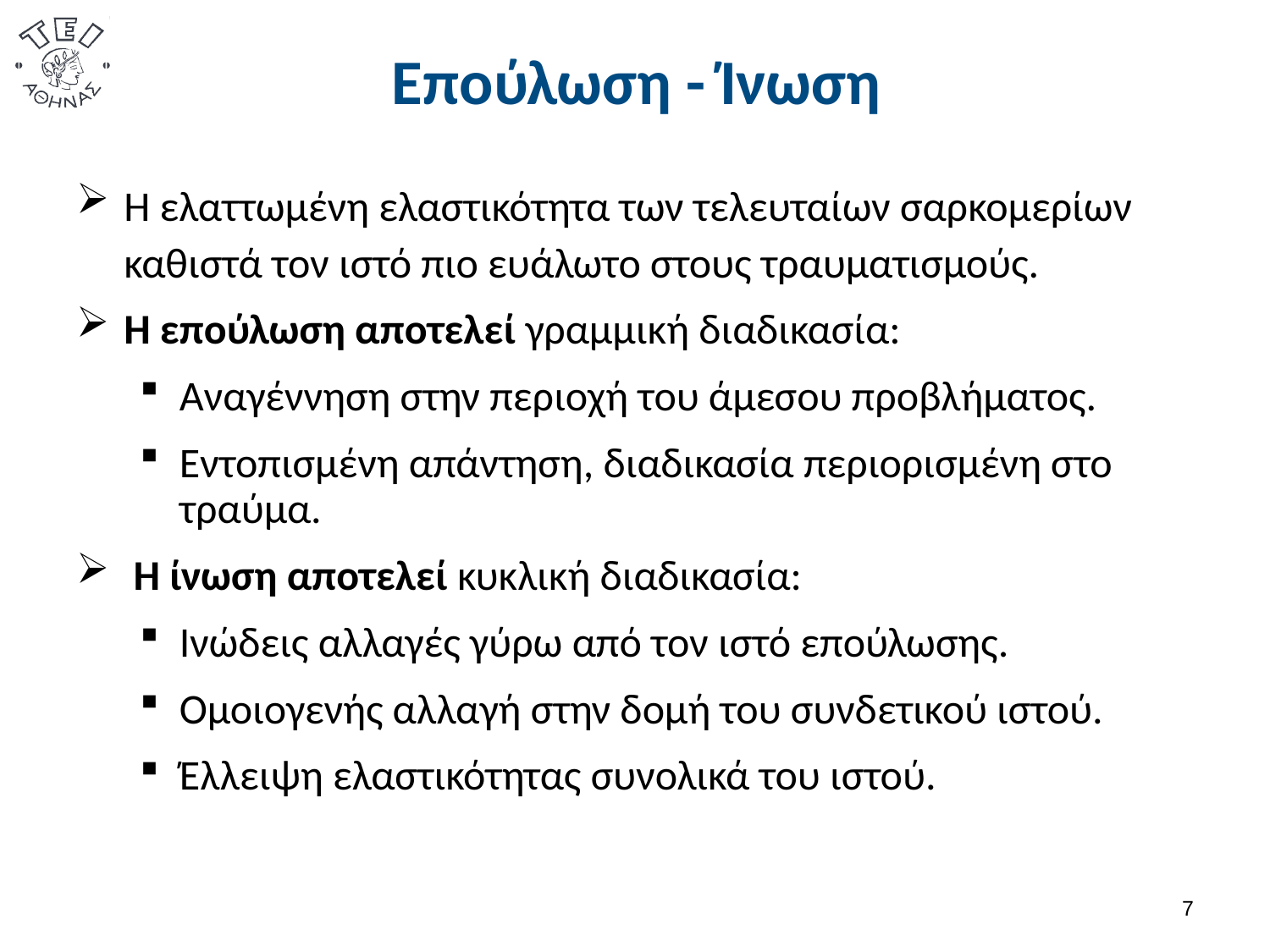

# Επούλωση - Ίνωση
Η ελαττωμένη ελαστικότητα των τελευταίων σαρκομερίων καθιστά τον ιστό πιο ευάλωτο στους τραυματισμούς.
Η επούλωση αποτελεί γραμμική διαδικασία:
Αναγέννηση στην περιοχή του άμεσου προβλήματος.
Εντοπισμένη απάντηση, διαδικασία περιορισμένη στο τραύμα.
 Η ίνωση αποτελεί κυκλική διαδικασία:
Ινώδεις αλλαγές γύρω από τον ιστό επούλωσης.
Ομοιογενής αλλαγή στην δομή του συνδετικού ιστού.
Έλλειψη ελαστικότητας συνολικά του ιστού.

7